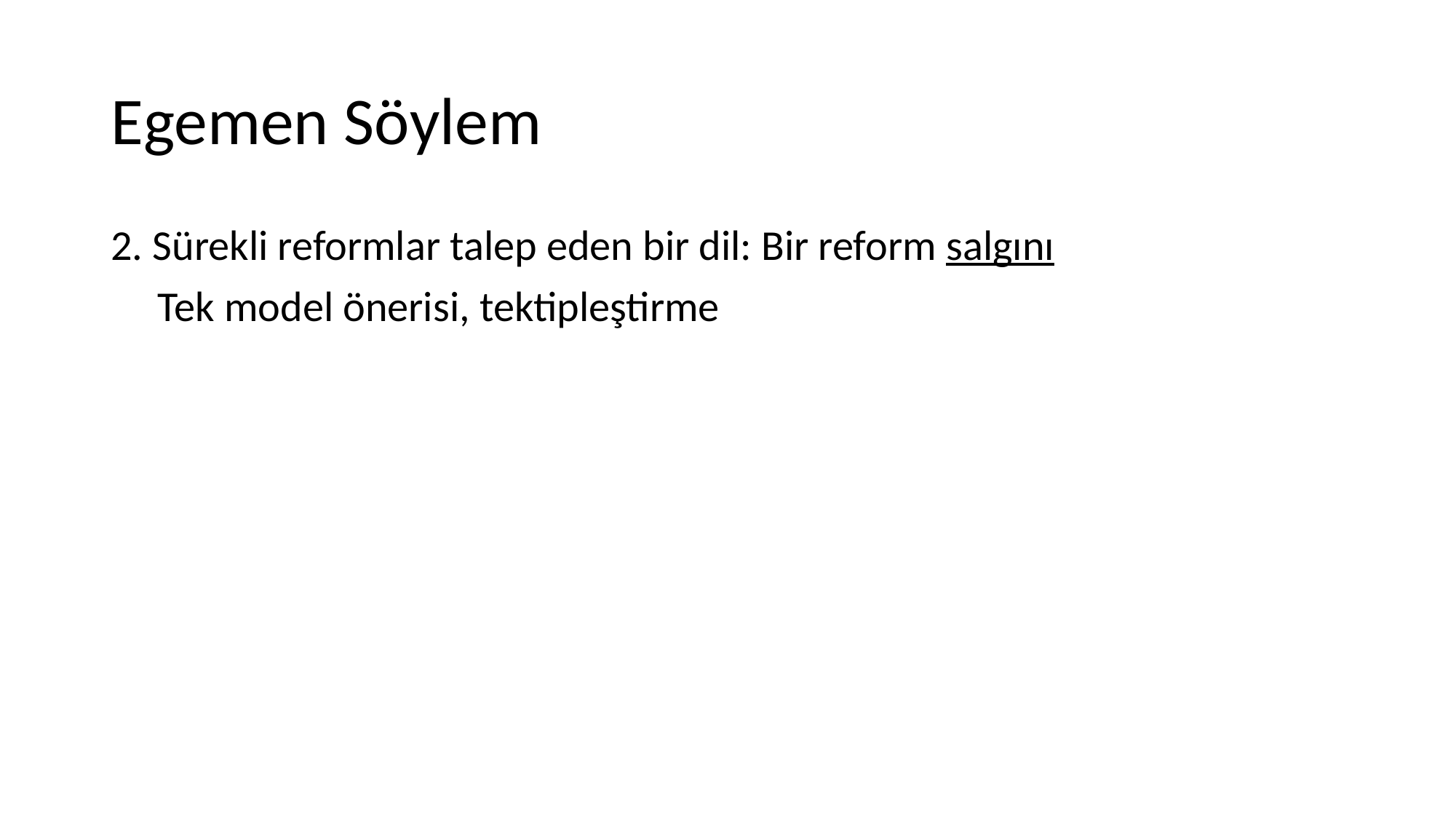

# Egemen Söylem
2. Sürekli reformlar talep eden bir dil: Bir reform salgını
	  Tek model önerisi, tektipleştirme